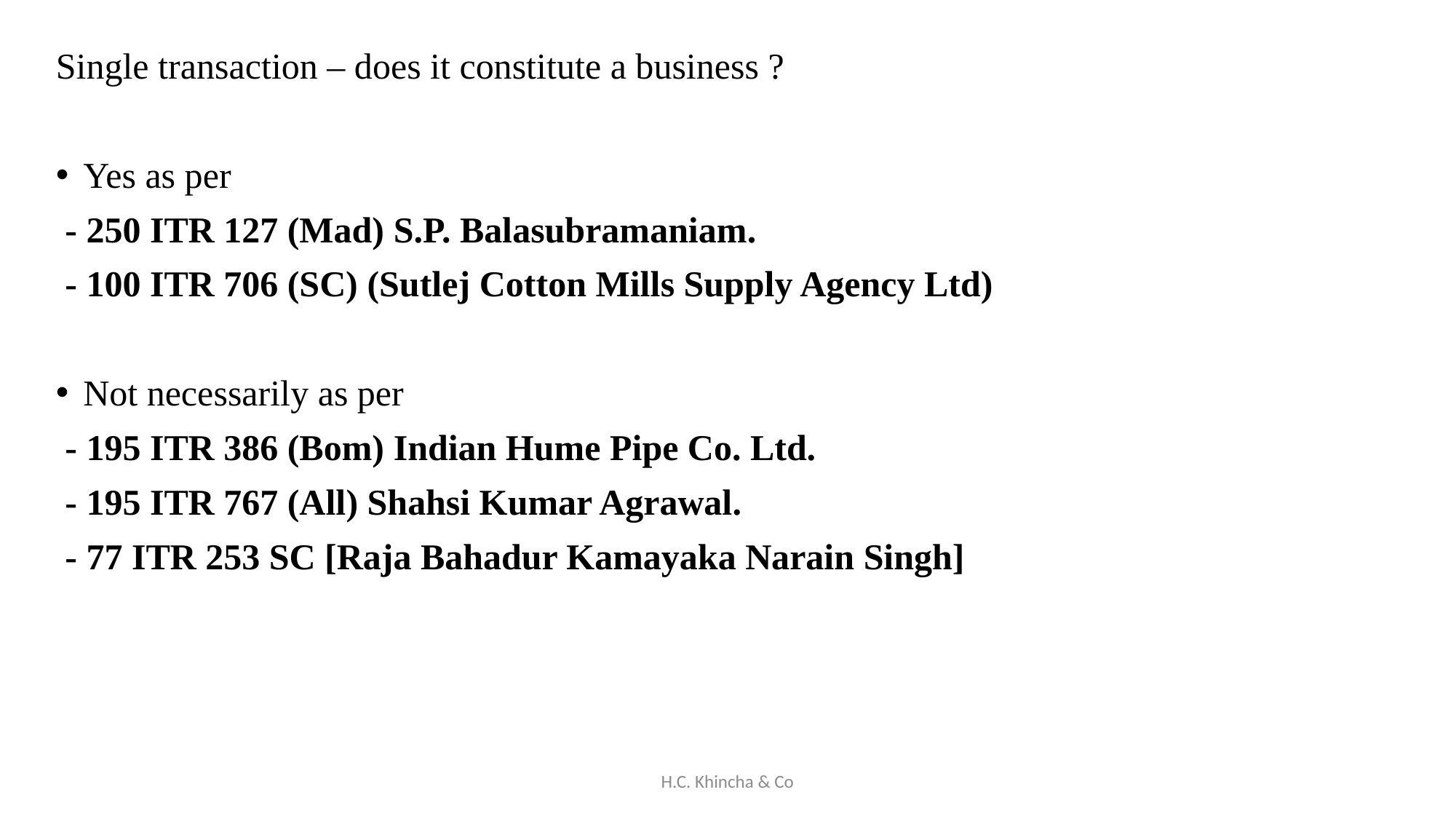

Single transaction – does it constitute a business ?

Yes as per
 - 250 ITR 127 (Mad) S.P. Balasubramaniam.
 - 100 ITR 706 (SC) (Sutlej Cotton Mills Supply Agency Ltd)

Not necessarily as per
 - 195 ITR 386 (Bom) Indian Hume Pipe Co. Ltd.
 - 195 ITR 767 (All) Shahsi Kumar Agrawal.
 - 77 ITR 253 SC [Raja Bahadur Kamayaka Narain Singh]
H.C. Khincha & Co